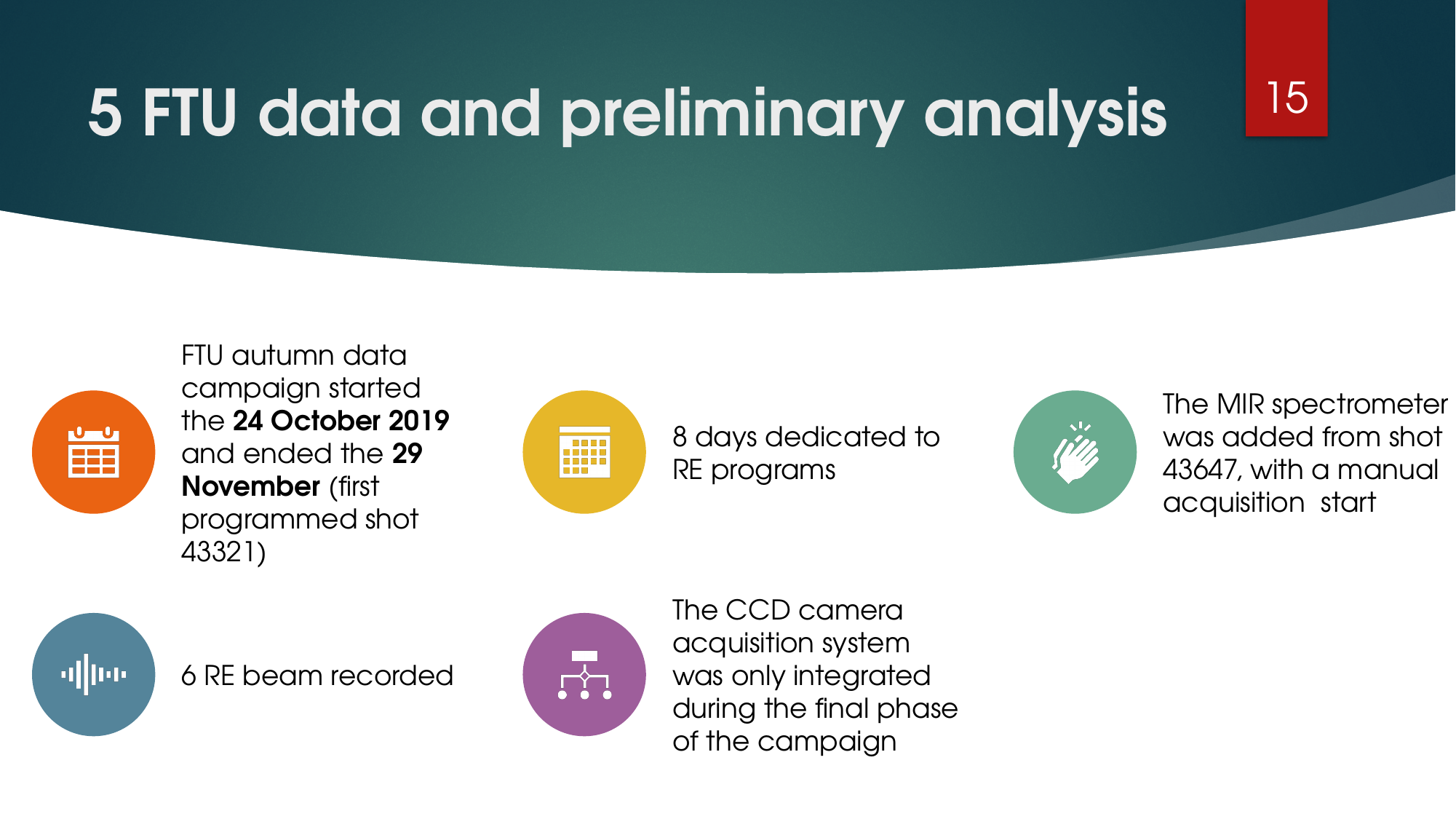

15
# 5 FTU data and preliminary analysis

FTU autumn data campaign started the 24 October 2019 and ended the 29 November (first programmed shot 43321)
8 days dedicated to RE programs
The MIR spectrometer was added from shot 43647, with a manual acquisition  start
6 RE beam recorded
The CCD camera acquisition system was only integrated during the final phase of the campaign